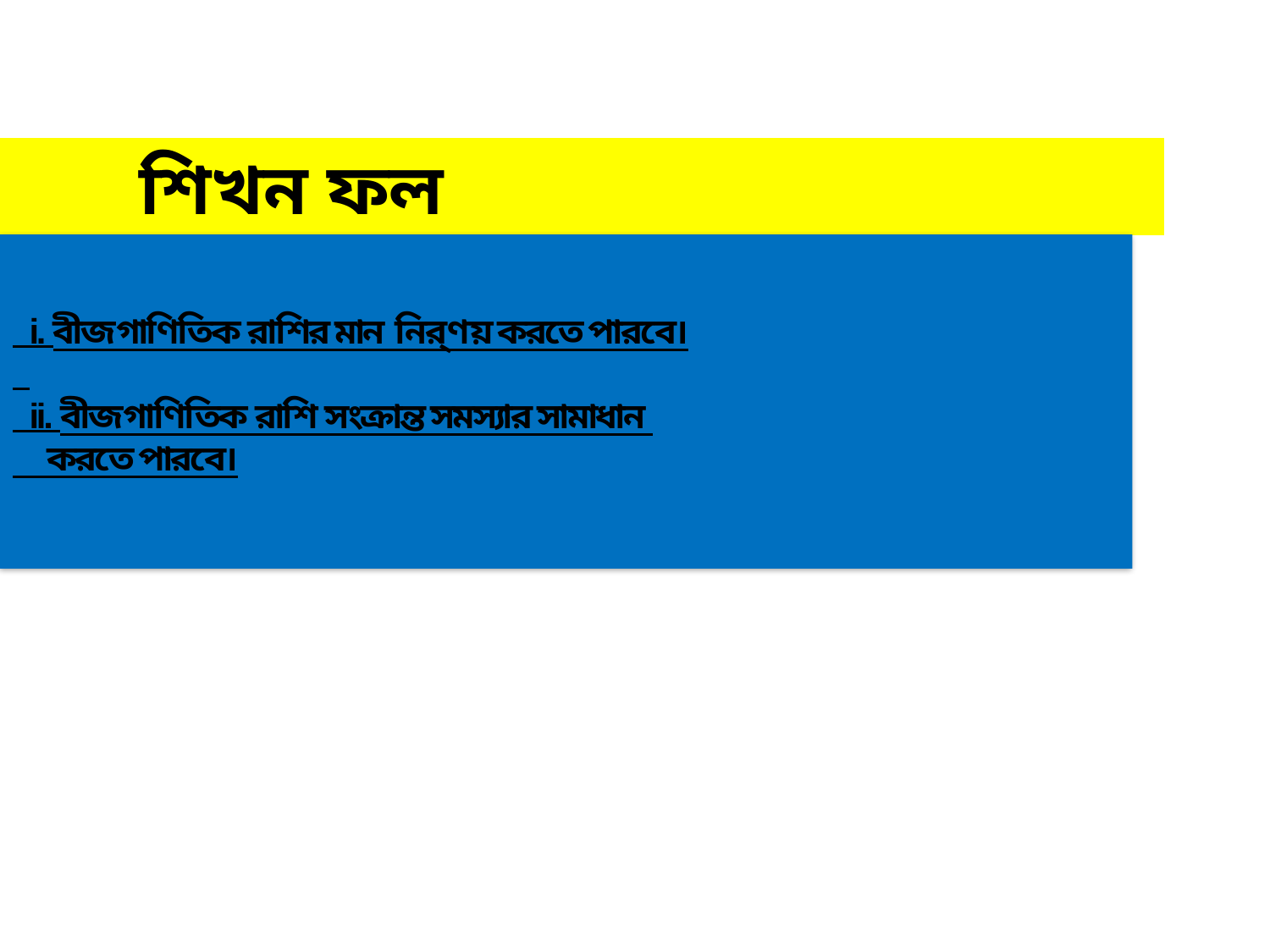

শিখন ফল

  i. বীজগাণিতিক রাশির মান নির্ণয় করতে পারবে।

  ii. বীজগাণিতিক রাশি সংক্রান্ত সমস্যার সামাধান
     করতে পারবে।